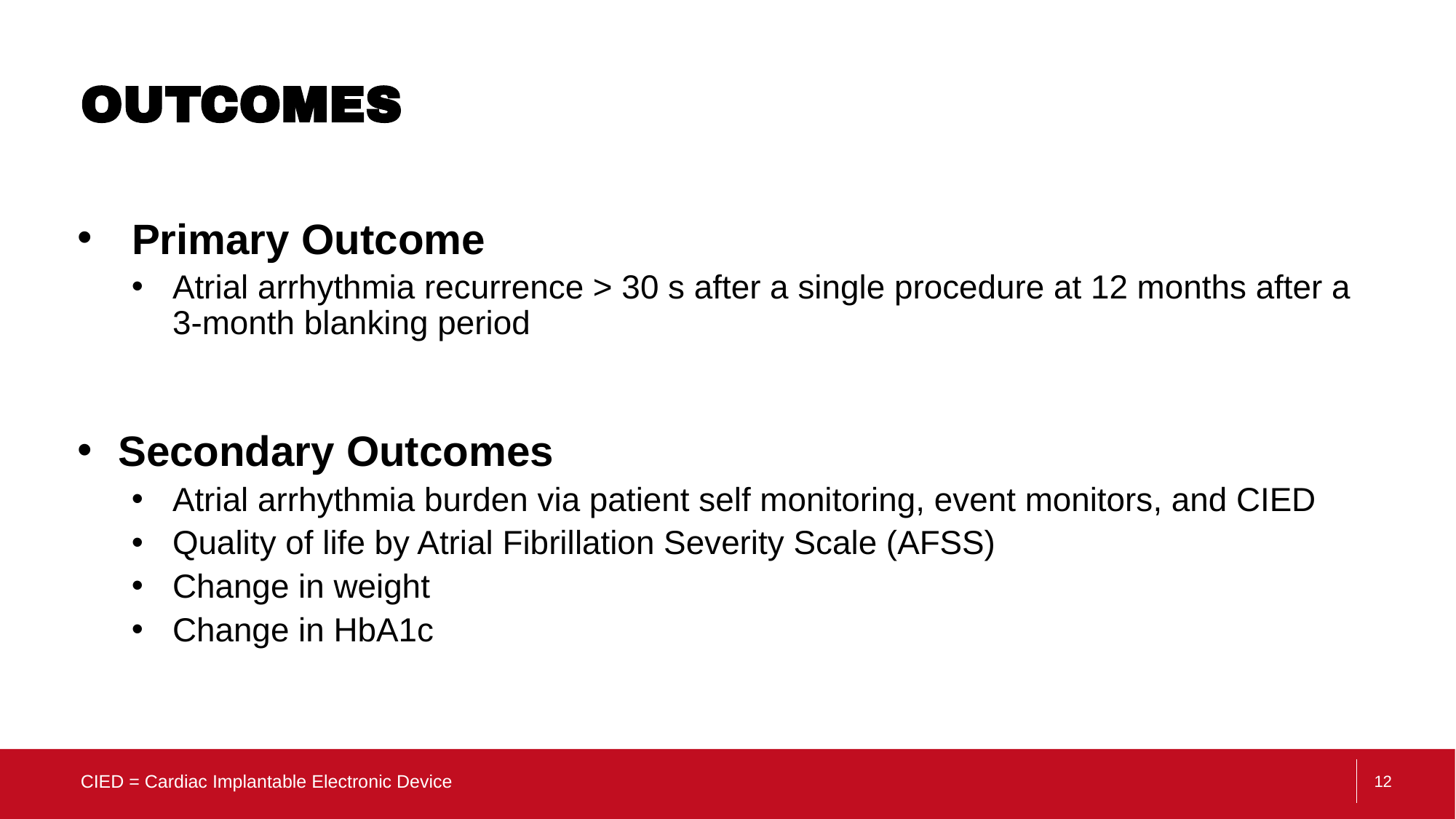

# Outcomes

Primary Outcome
Atrial arrhythmia recurrence > 30 s after a single procedure at 12 months after a 3-month blanking period

Secondary Outcomes
Atrial arrhythmia burden via patient self monitoring, event monitors, and CIED
Quality of life by Atrial Fibrillation Severity Scale (AFSS)
Change in weight
Change in HbA1c
CIED = Cardiac Implantable Electronic Device
12